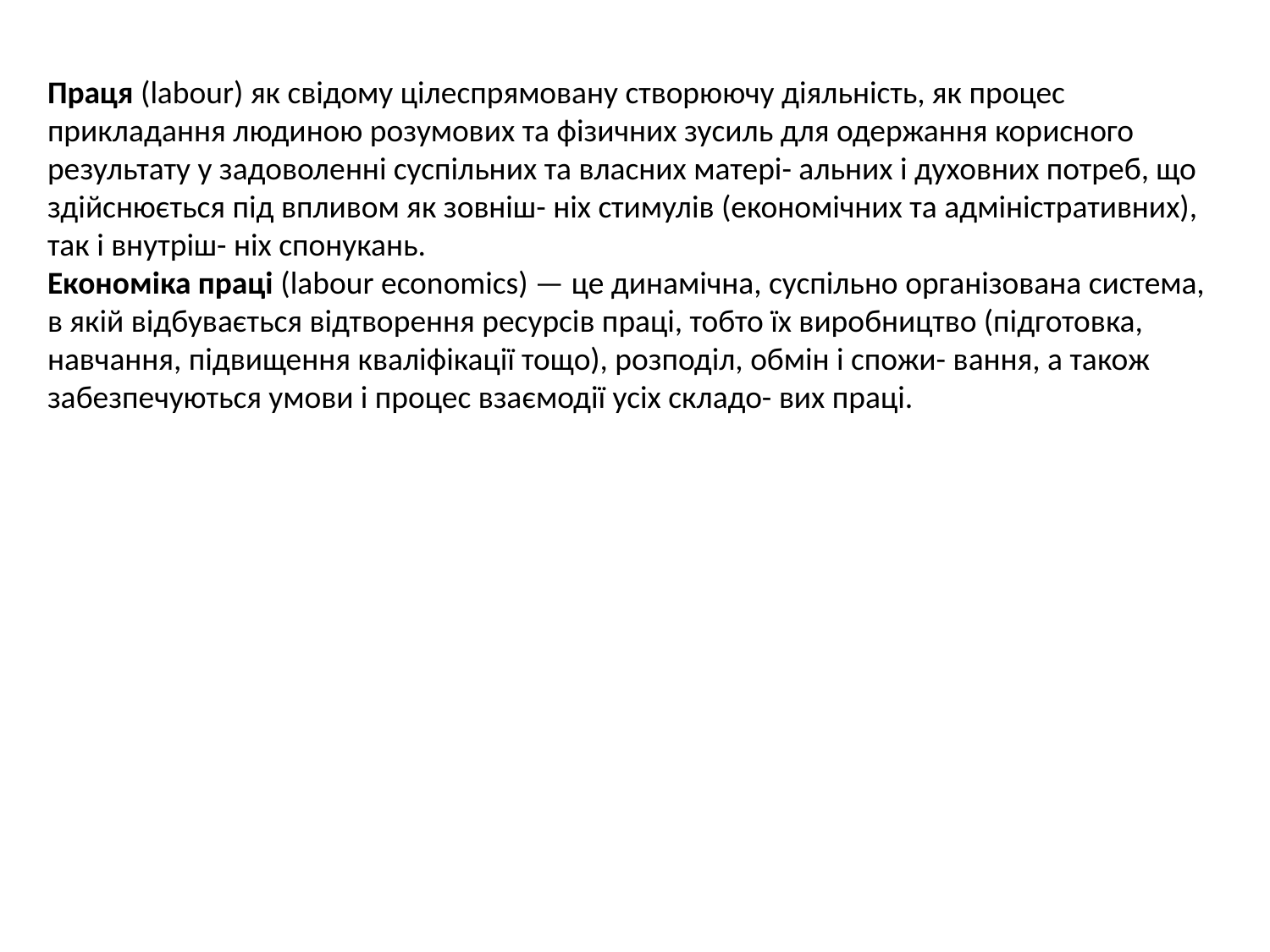

Праця (labour) як свідому цілеспрямовану створюючу діяльність, як процес прикладання людиною розумових та фізичних зусиль для одержання корисного результату у задоволенні суспільних та власних матері- альних і духовних потреб, що здійснюється під впливом як зовніш- ніх стимулів (економічних та адміністративних), так і внутріш- ніх спонукань.
Економіка праці (labour economics) — це динамічна, суспільно організована система, в якій відбувається відтворення ресурсів праці, тобто їх виробництво (підготовка, навчання, підвищення кваліфікації тощо), розподіл, обмін і спожи- вання, а також забезпечуються умови і процес взаємодії усіх складо- вих праці.